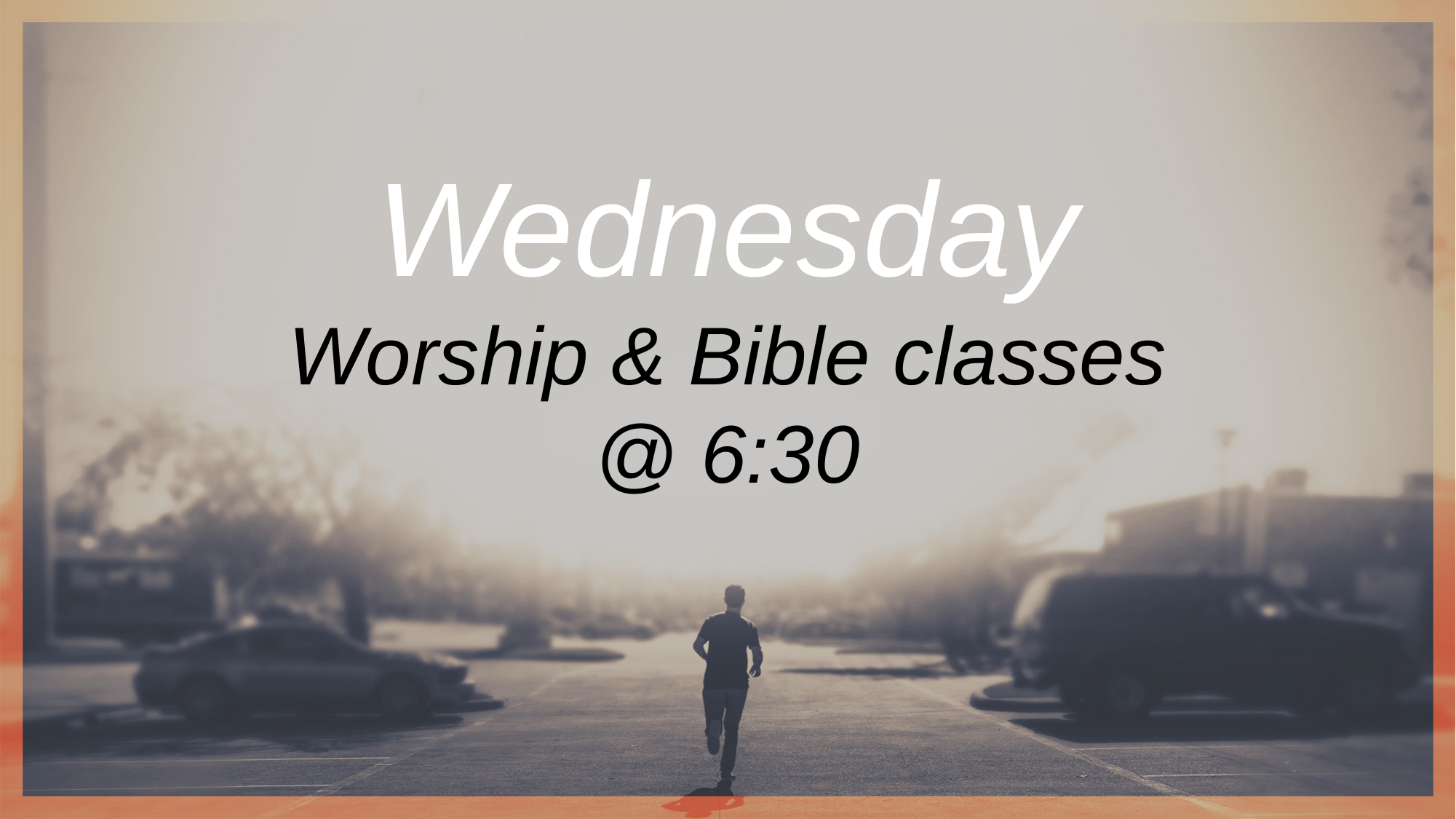

Wednesday
Worship & Bible classes @ 6:30